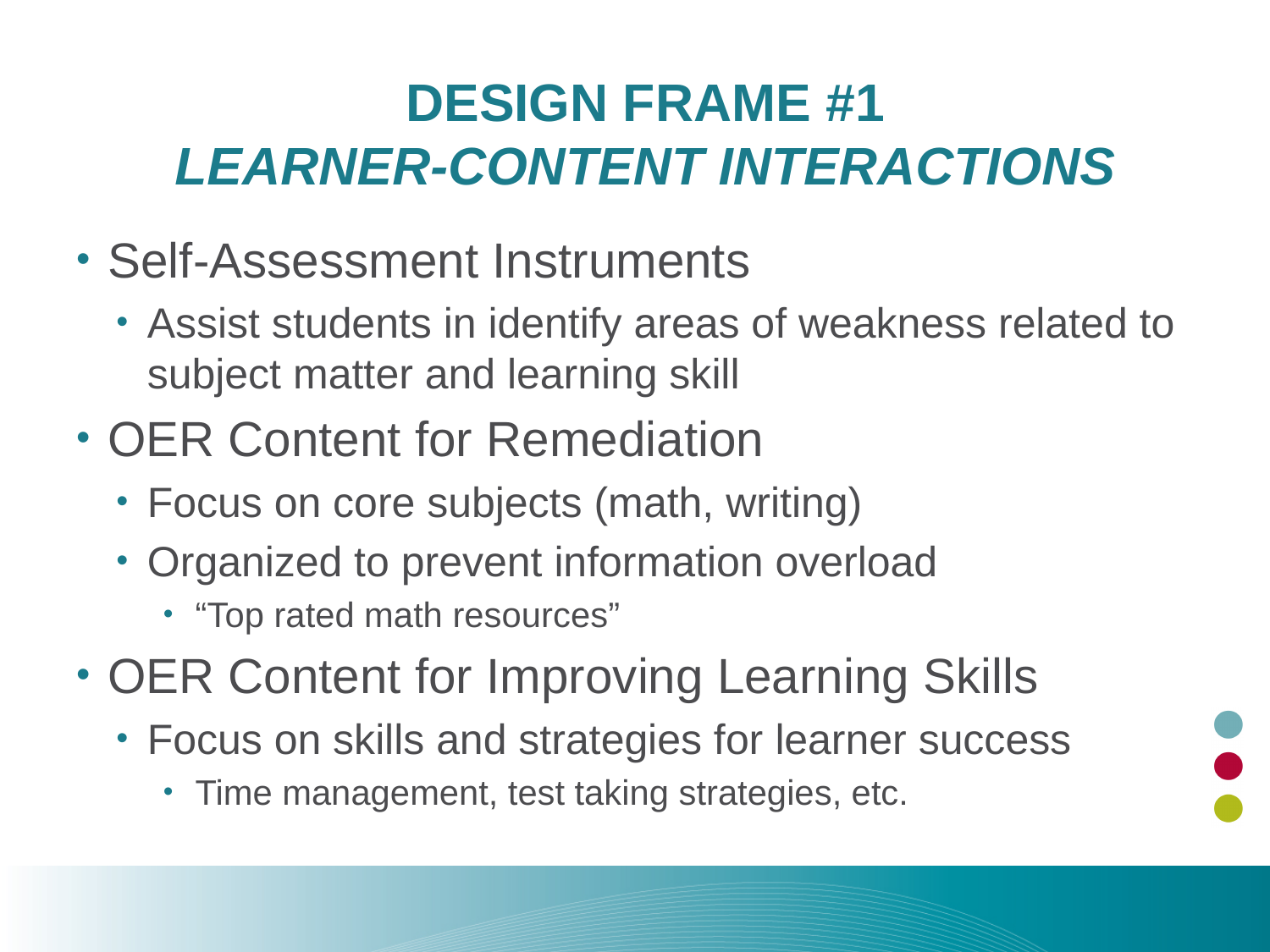

# Design Frame #1 Learner-Content Interactions
Self-Assessment Instruments
Assist students in identify areas of weakness related to  subject matter and learning skill
OER Content for Remediation
Focus on core subjects (math, writing)
Organized to prevent information overload
“Top rated math resources”
OER Content for Improving Learning Skills
Focus on skills and strategies for learner success
Time management, test taking strategies, etc.